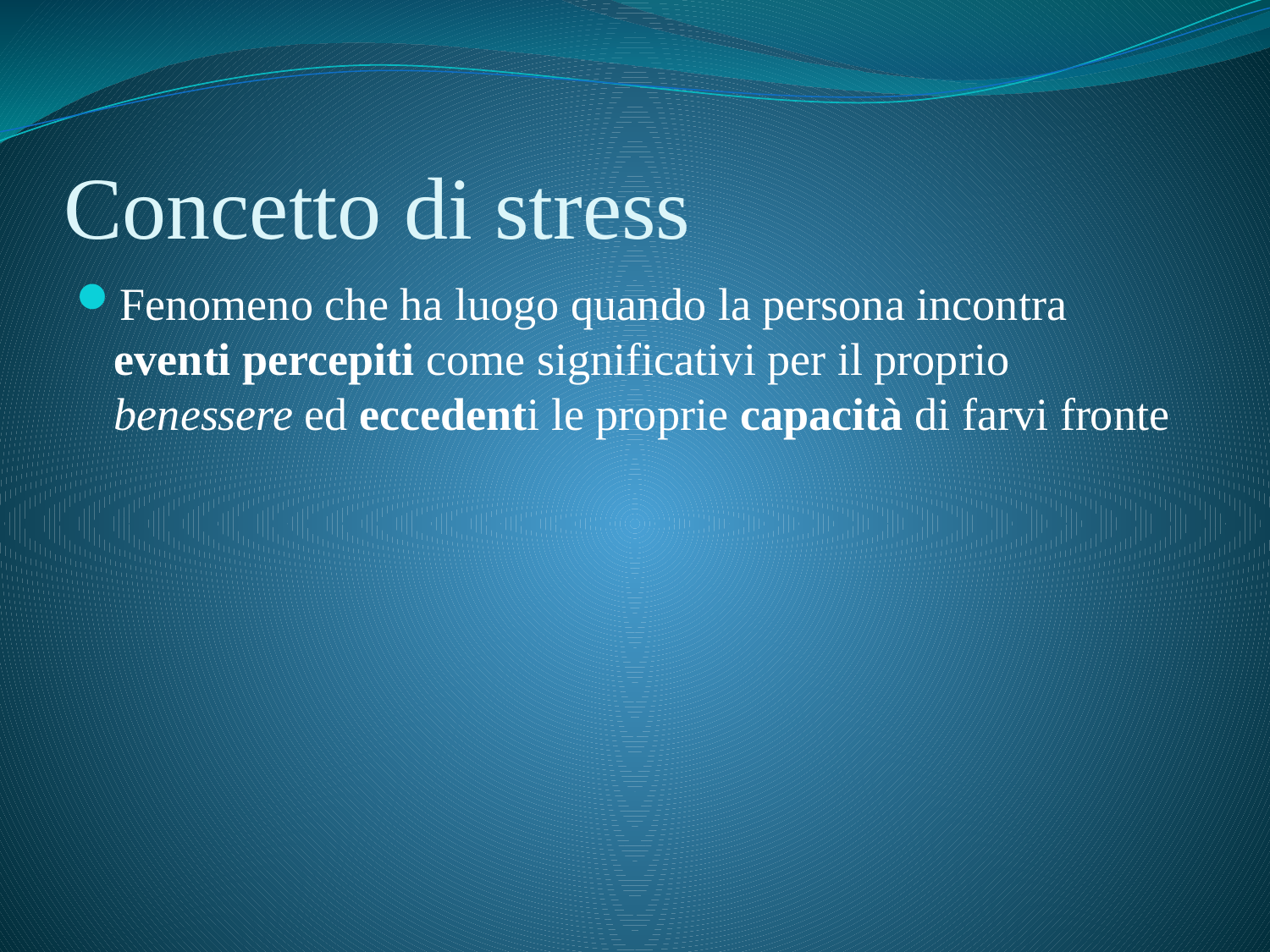

# Concetto di stress
Fenomeno che ha luogo quando la persona incontra eventi percepiti come significativi per il proprio benessere ed eccedenti le proprie capacità di farvi fronte